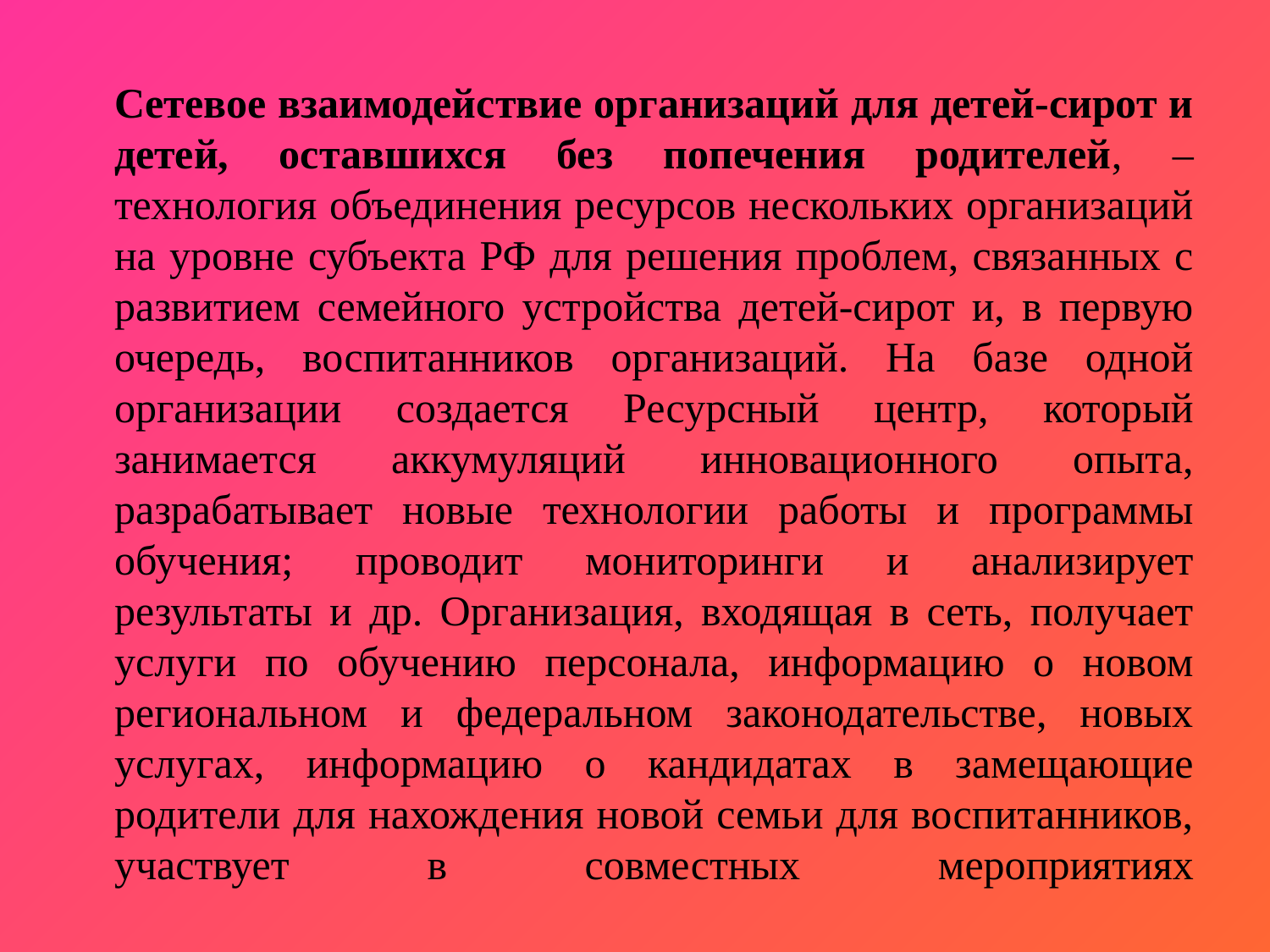

# Сетевое взаимодействие организаций для детей-сирот и детей, оставшихся без попечения родителей, – технология объединения ресурсов нескольких организаций на уровне субъекта РФ для решения проблем, связанных с развитием семейного устройства детей-сирот и, в первую очередь, воспитанников организаций. На базе одной организации создается Ресурсный центр, который занимается аккумуляций инновационного опыта, разрабатывает новые технологии работы и программы обучения; проводит мониторинги и анализирует результаты и др. Организация, входящая в сеть, получает услуги по обучению персонала, информацию о новом региональном и федеральном законодательстве, новых услугах, информацию о кандидатах в замещающие родители для нахождения новой семьи для воспитанников, участвует в совместных мероприятиях